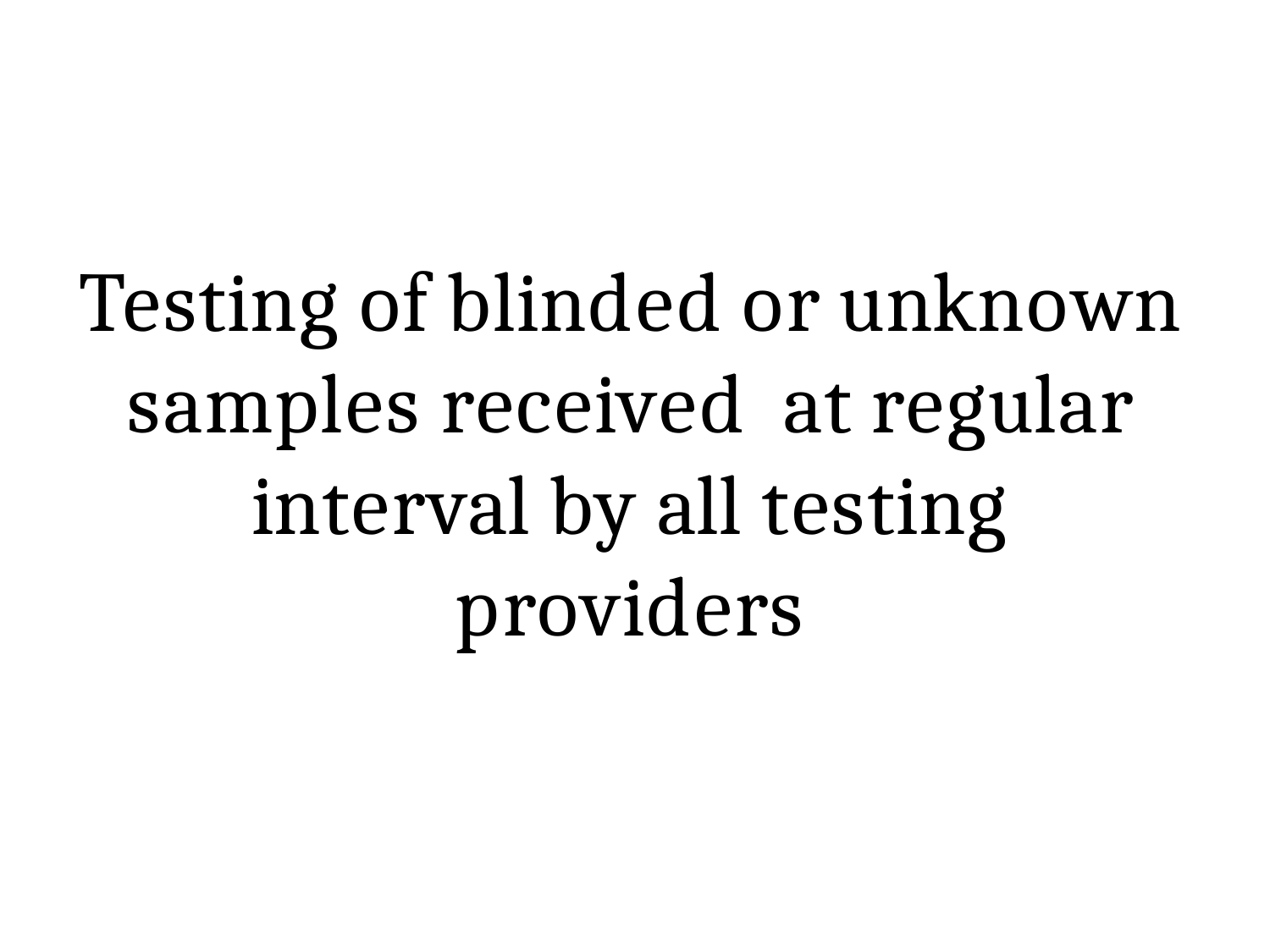

Testing of blinded or unknown samples received  at regular interval by all testing providers